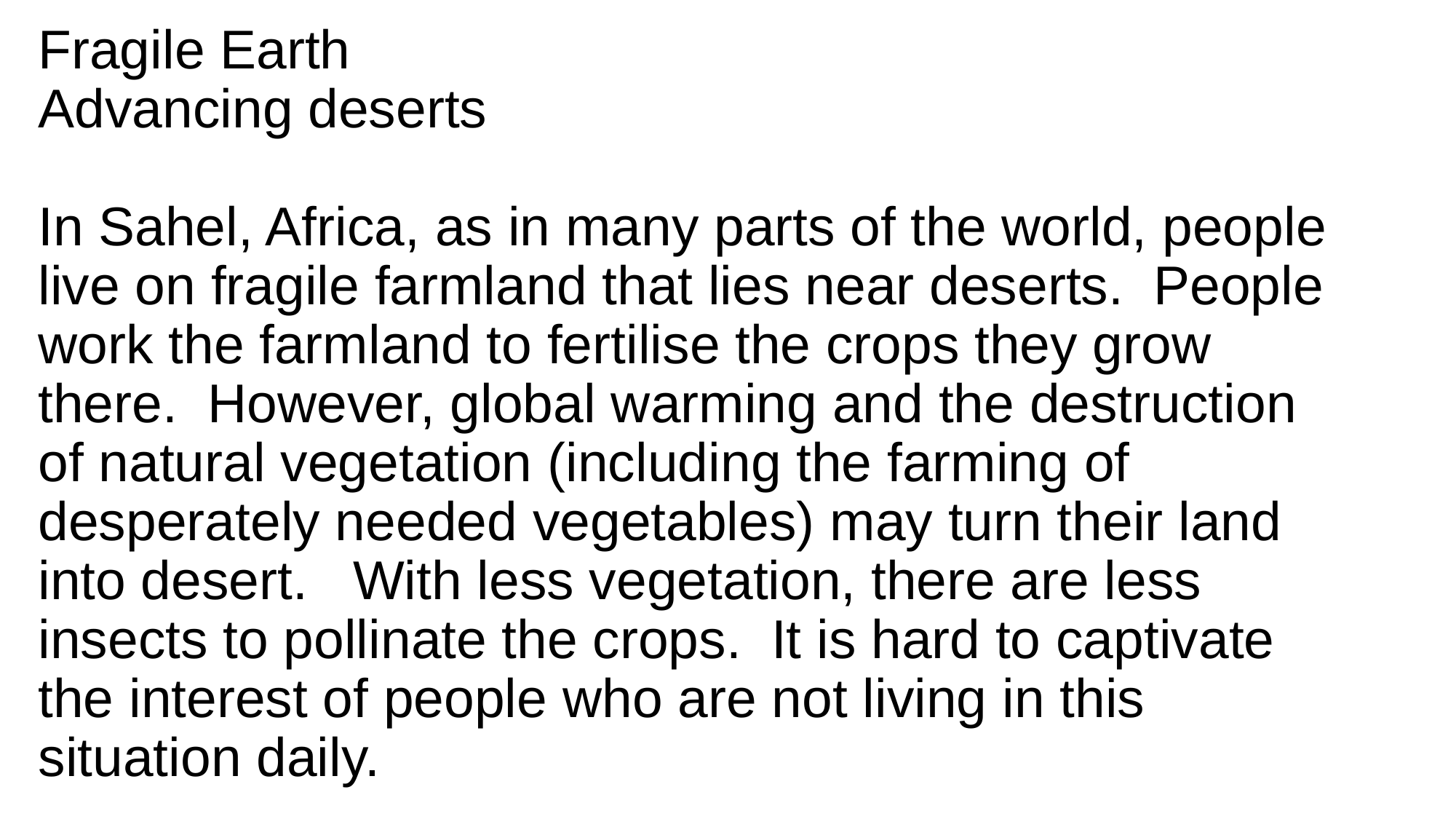

# Fragile Earth Advancing deserts In Sahel, Africa, as in many parts of the world, people live on fragile farmland that lies near deserts.  People work the farmland to fertilise the crops they grow there.  However, global warming and the destruction of natural vegetation (including the farming of desperately needed vegetables) may turn their land into desert.   With less vegetation, there are less insects to pollinate the crops.  It is hard to captivate the interest of people who are not living in this situation daily.